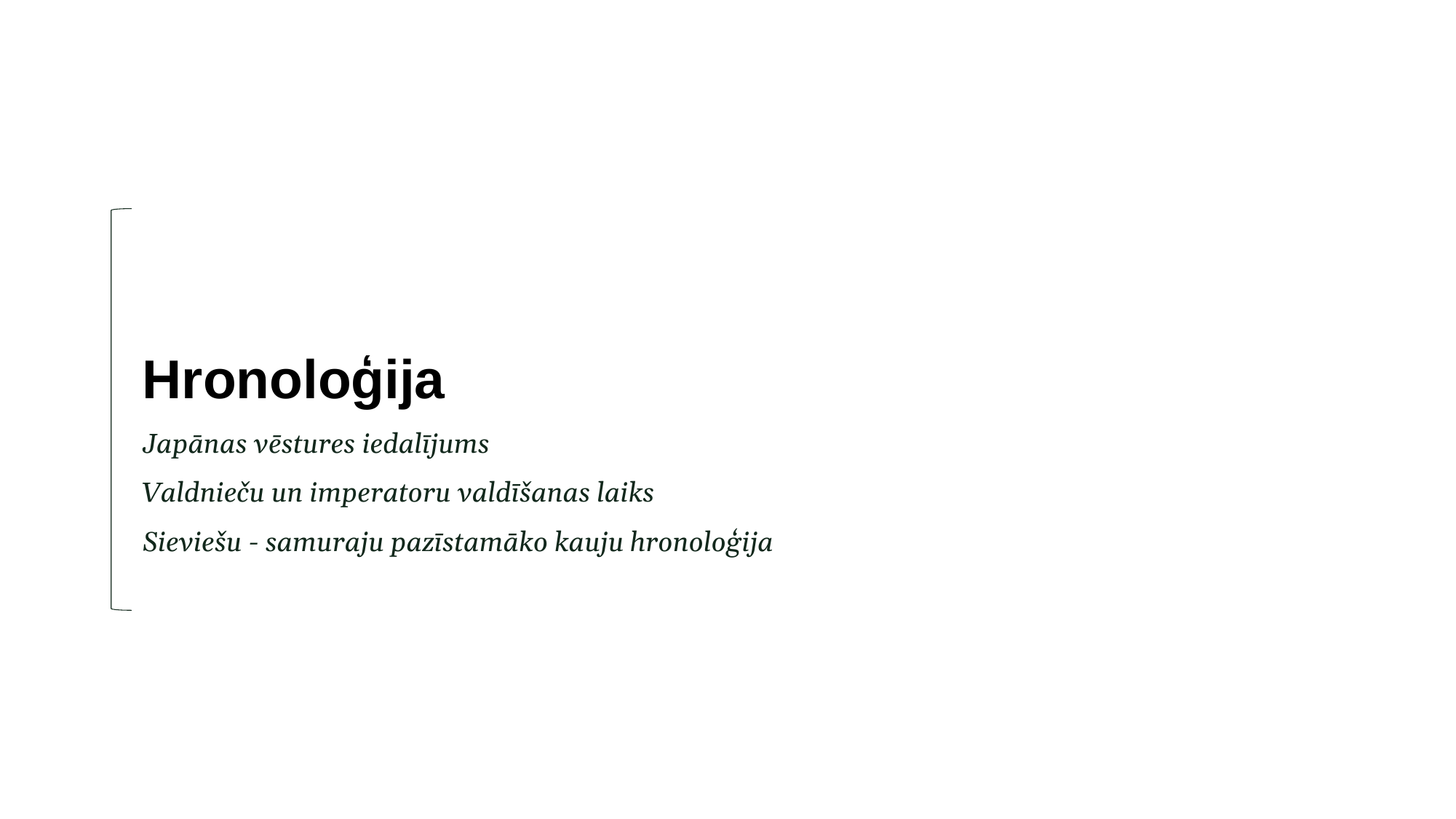

Hronoloģija
Japānas vēstures iedalījums
Valdnieču un imperatoru valdīšanas laiks
Sieviešu - samuraju pazīstamāko kauju hronoloģija